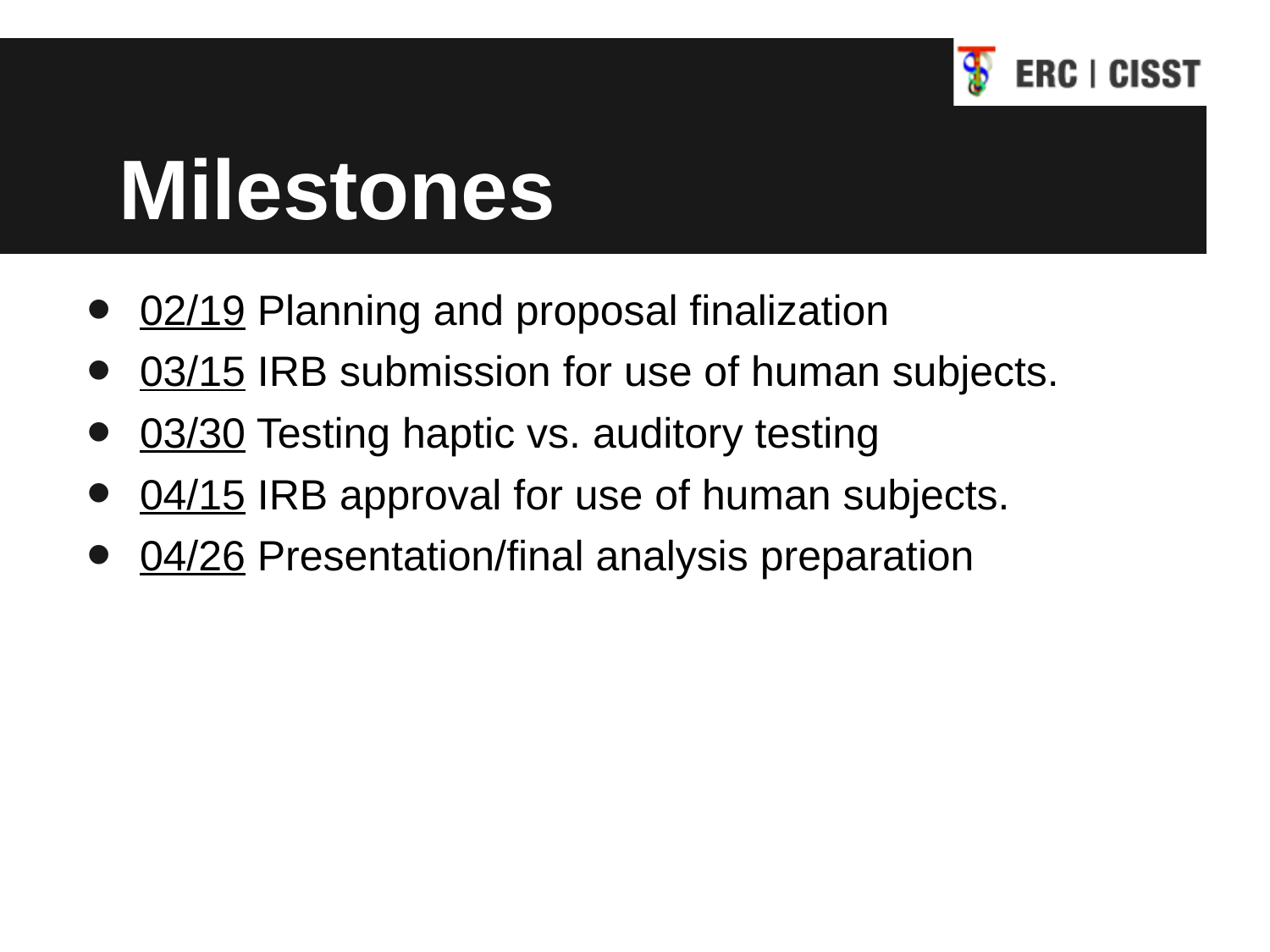

# Milestones

02/19 Planning and proposal finalization
03/15 IRB submission for use of human subjects.
03/30 Testing haptic vs. auditory testing
04/15 IRB approval for use of human subjects.
04/26 Presentation/final analysis preparation